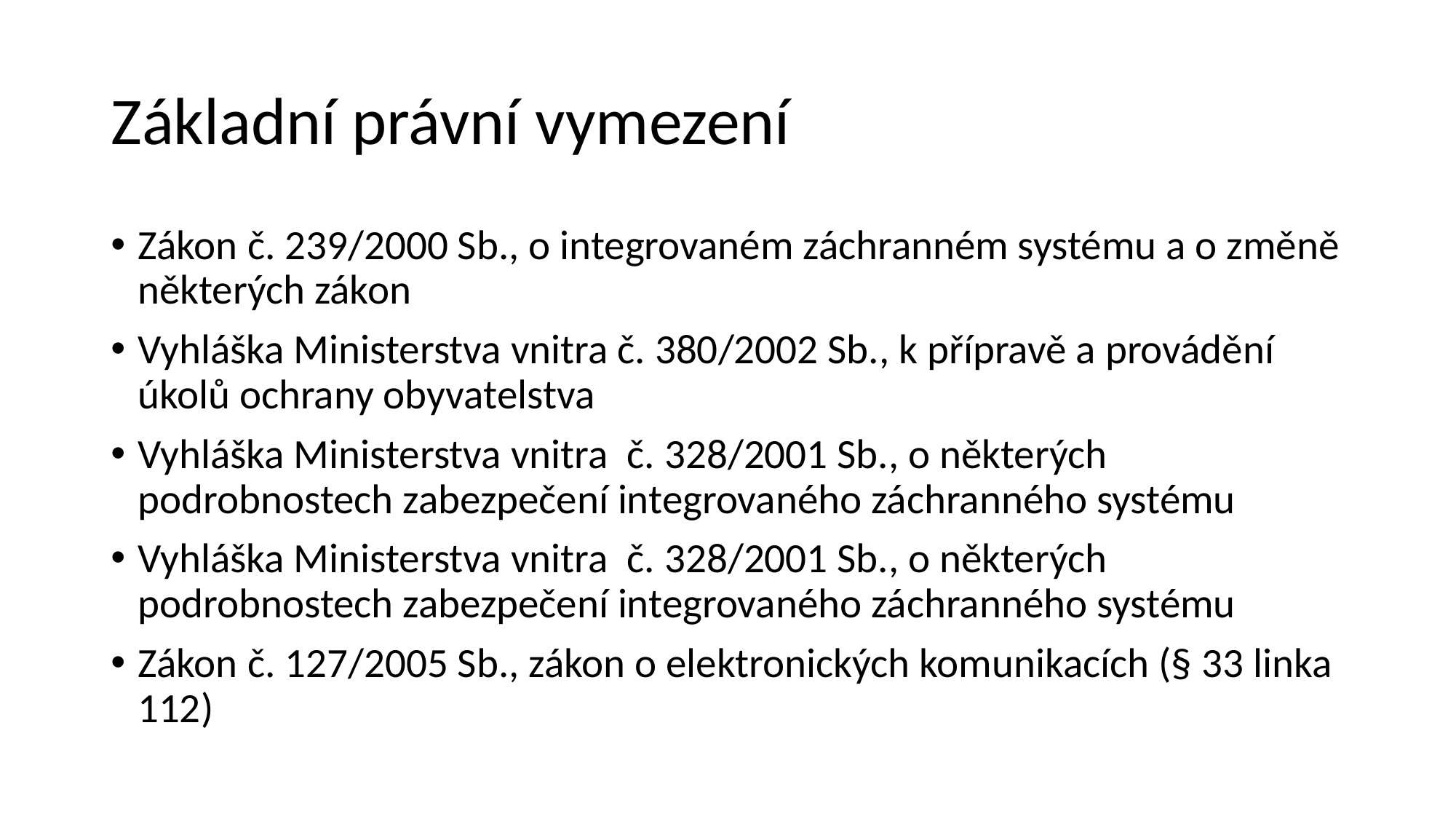

# Základní právní vymezení
Zákon č. 239/2000 Sb., o integrovaném záchranném systému a o změně některých zákon
Vyhláška Ministerstva vnitra č. 380/2002 Sb., k přípravě a provádění úkolů ochrany obyvatelstva
Vyhláška Ministerstva vnitra  č. 328/2001 Sb., o některých podrobnostech zabezpečení integrovaného záchranného systému
Vyhláška Ministerstva vnitra  č. 328/2001 Sb., o některých podrobnostech zabezpečení integrovaného záchranného systému
Zákon č. 127/2005 Sb., zákon o elektronických komunikacích (§ 33 linka 112)